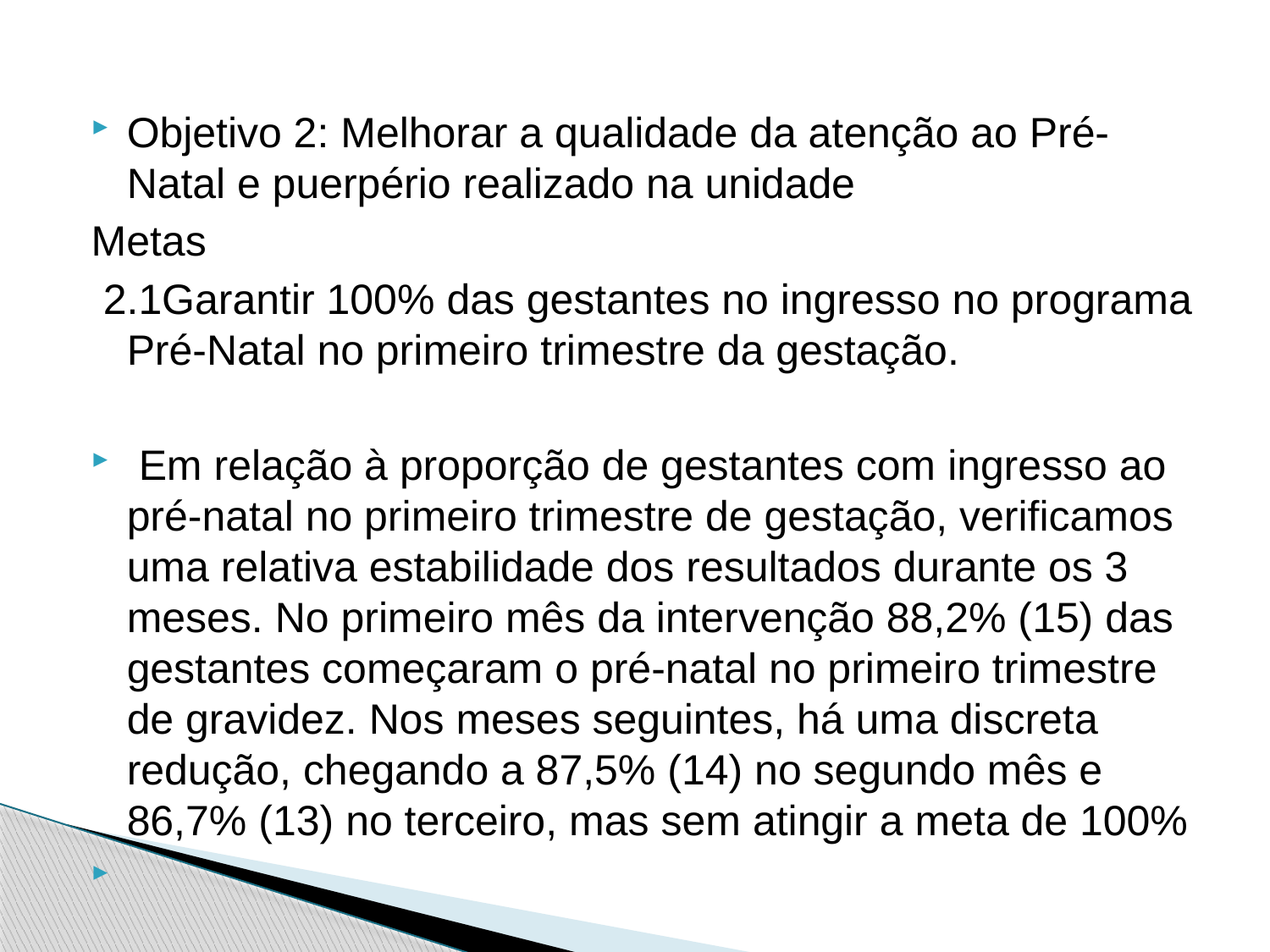

Objetivo 2: Melhorar a qualidade da atenção ao Pré-Natal e puerpério realizado na unidade
Metas
 2.1Garantir 100% das gestantes no ingresso no programa Pré-Natal no primeiro trimestre da gestação.

 Em relação à proporção de gestantes com ingresso ao pré-natal no primeiro trimestre de gestação, verificamos uma relativa estabilidade dos resultados durante os 3 meses. No primeiro mês da intervenção 88,2% (15) das gestantes começaram o pré-natal no primeiro trimestre de gravidez. Nos meses seguintes, há uma discreta redução, chegando a 87,5% (14) no segundo mês e 86,7% (13) no terceiro, mas sem atingir a meta de 100%